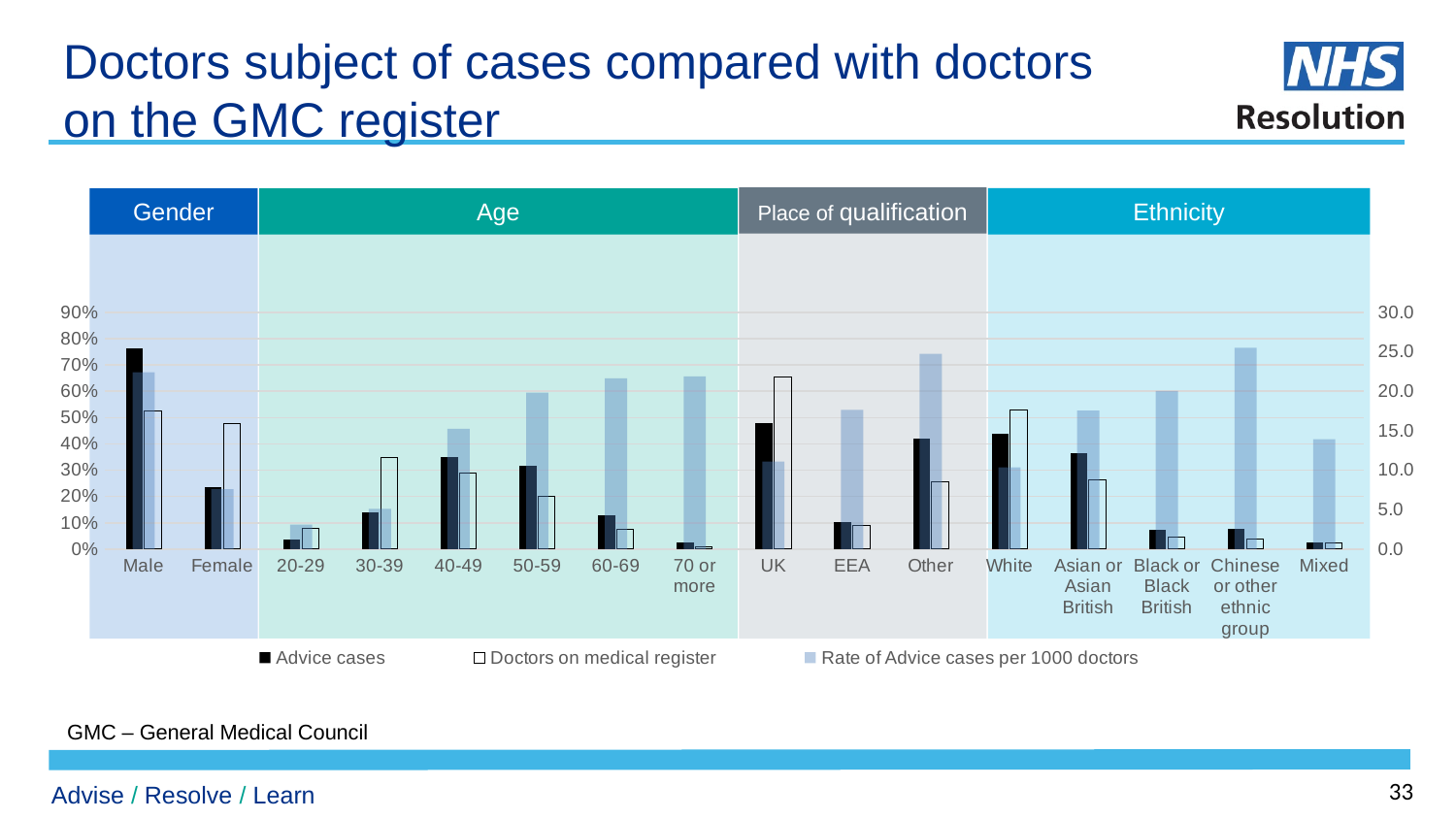

# Doctors subject of cases compared with doctors on the GMC register
Place of qualification

Ethnicity
Gender

Age

### Chart

| Category | Advice cases | Doctors on medical register | Rate of Advice cases per 1000 doctors |
|---|---|---|---|
| Male | 0.7642 | 0.5235 | 22.4125613704418 |
| Female | 0.2358 | 0.4765 | 7.59973609707618 |
| 20-29 | 0.0383 | 0.0775 | 3.11795328637844 |
| 30-39 | 0.1415 | 0.3491 | 5.1198971073818 |
| 40-49 | 0.3486 | 0.2888 | 15.2461809811365 |
| 50-59 | 0.3165 | 0.2015 | 19.8359145727566 |
| 60-69 | 0.1292 | 0.0755 | 21.6271884654994 |
| 70 or more | 0.026 | 0.0075 | 21.8767990788716 |
| UK | 0.4786 | 0.6546 | 11.0986172314237 |
| EEA | 0.103 | 0.0887 | 17.6391382405745 |
| Other | 0.4183 | 0.2567 | 24.7388163809405 |
| White | 0.437 | 0.5282 | 10.3730376352186 |
| Asian or Asian British | 0.3662 | 0.2619 | 17.5355954352748 |
| Black or Black British | 0.072 | 0.045 | 20.0530035335689 |
| Chinese or other ethnic group | 0.0765 | 0.0376 | 25.4891591750396 |
| Mixed | 0.026 | 0.0234 | 13.9384667686554 |
GMC – General Medical Council